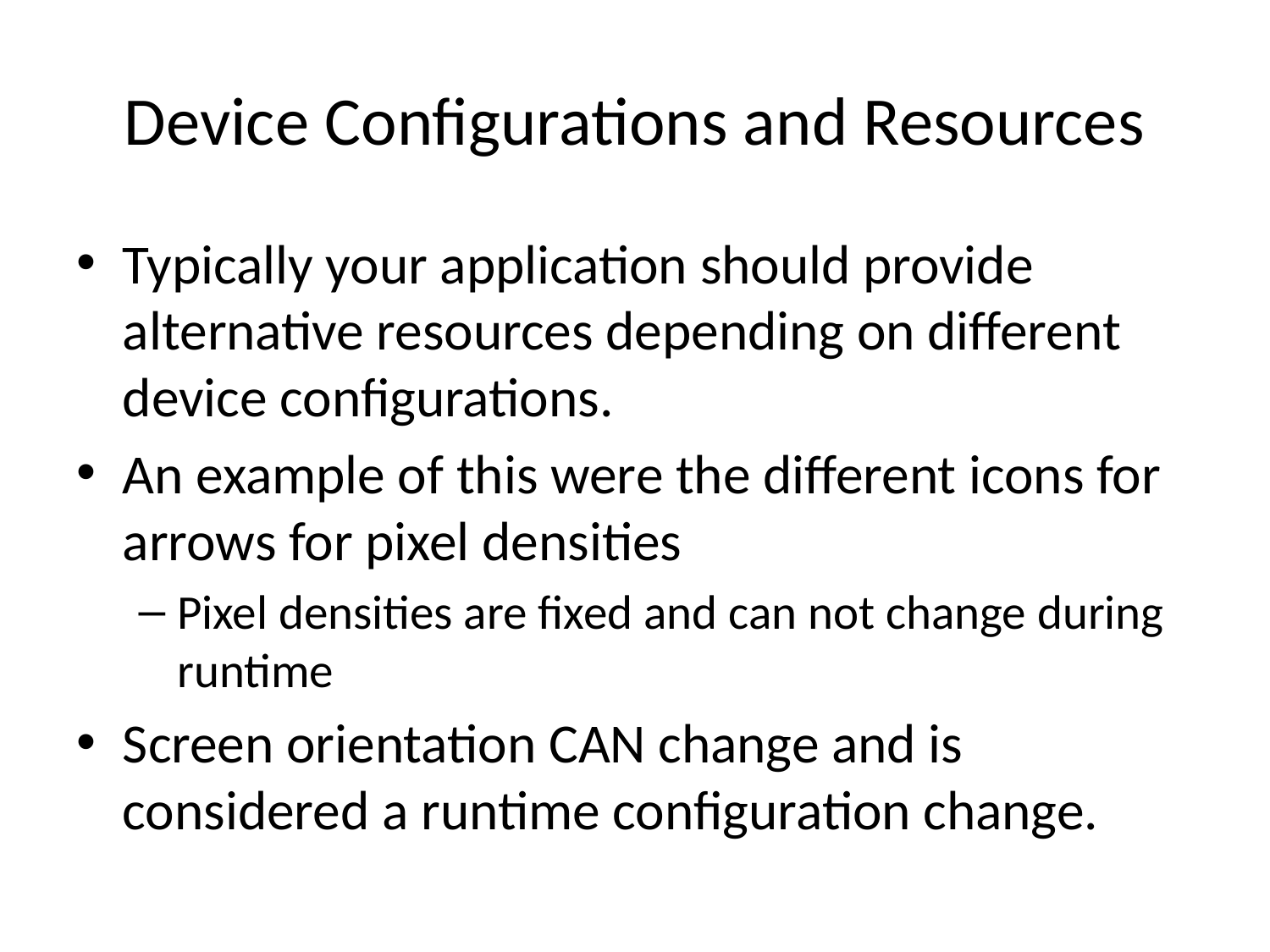

# Device Configurations and Resources
Typically your application should provide alternative resources depending on different device configurations.
An example of this were the different icons for arrows for pixel densities
Pixel densities are fixed and can not change during runtime
Screen orientation CAN change and is considered a runtime configuration change.